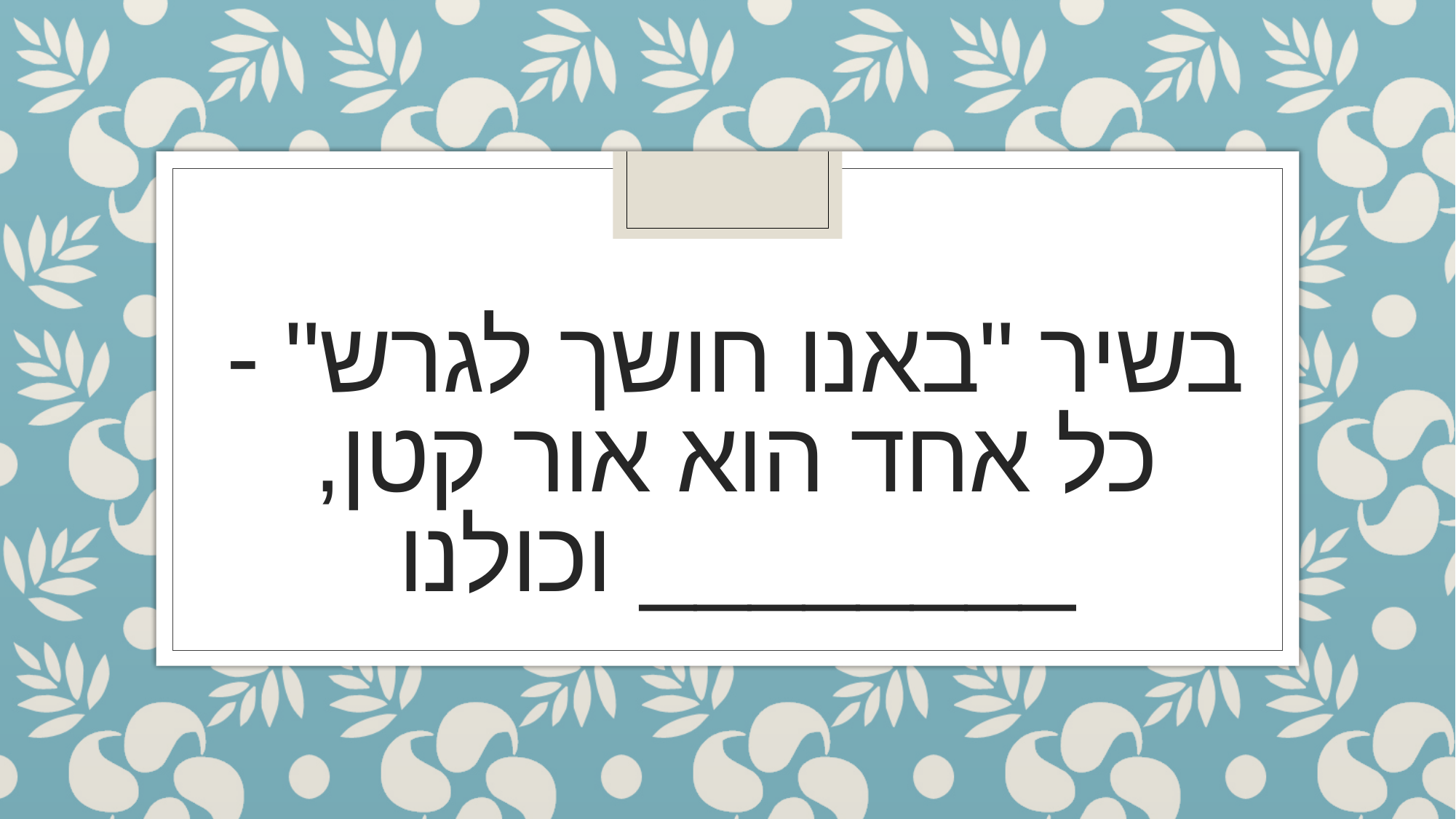

# בשיר "באנו חושך לגרש" - כל אחד הוא אור קטן, וכולנו ________